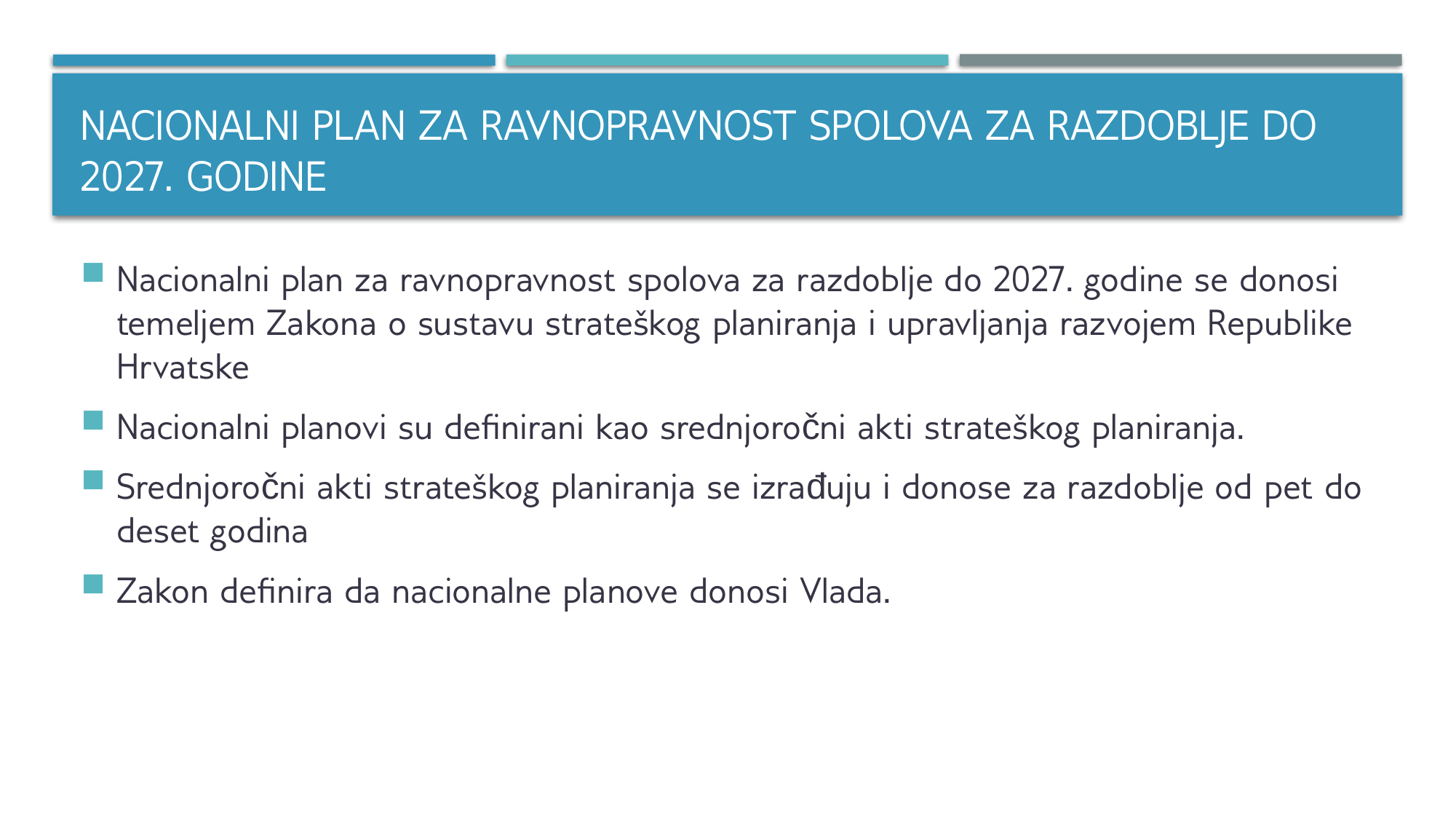

# Nacionalni plan za ravnopravnost spolova za razdoblje do 2027. godine
Nacionalni plan za ravnopravnost spolova za razdoblje do 2027. godine se donosi temeljem Zakona o sustavu strateškog planiranja i upravljanja razvojem Republike Hrvatske
Nacionalni planovi su definirani kao srednjoročni akti strateškog planiranja.
Srednjoročni akti strateškog planiranja se izrađuju i donose za razdoblje od pet do deset godina
Zakon definira da nacionalne planove donosi Vlada.